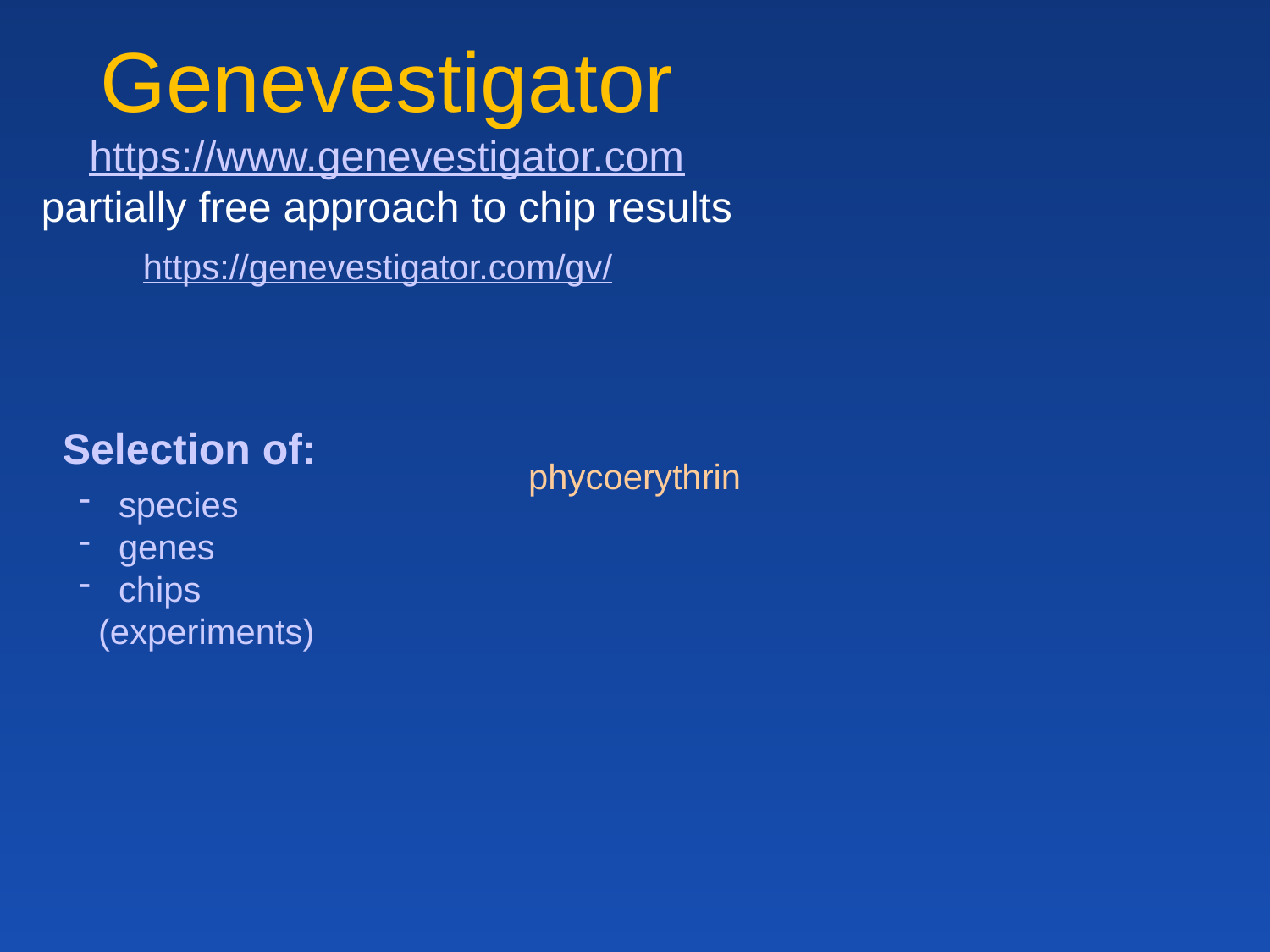

Genevestigator
https://www.genevestigator.com
partially free approach to chip results
https://genevestigator.com/gv/
Selection of:
phycoerythrin
 species
 genes
 chips
  (experiments)